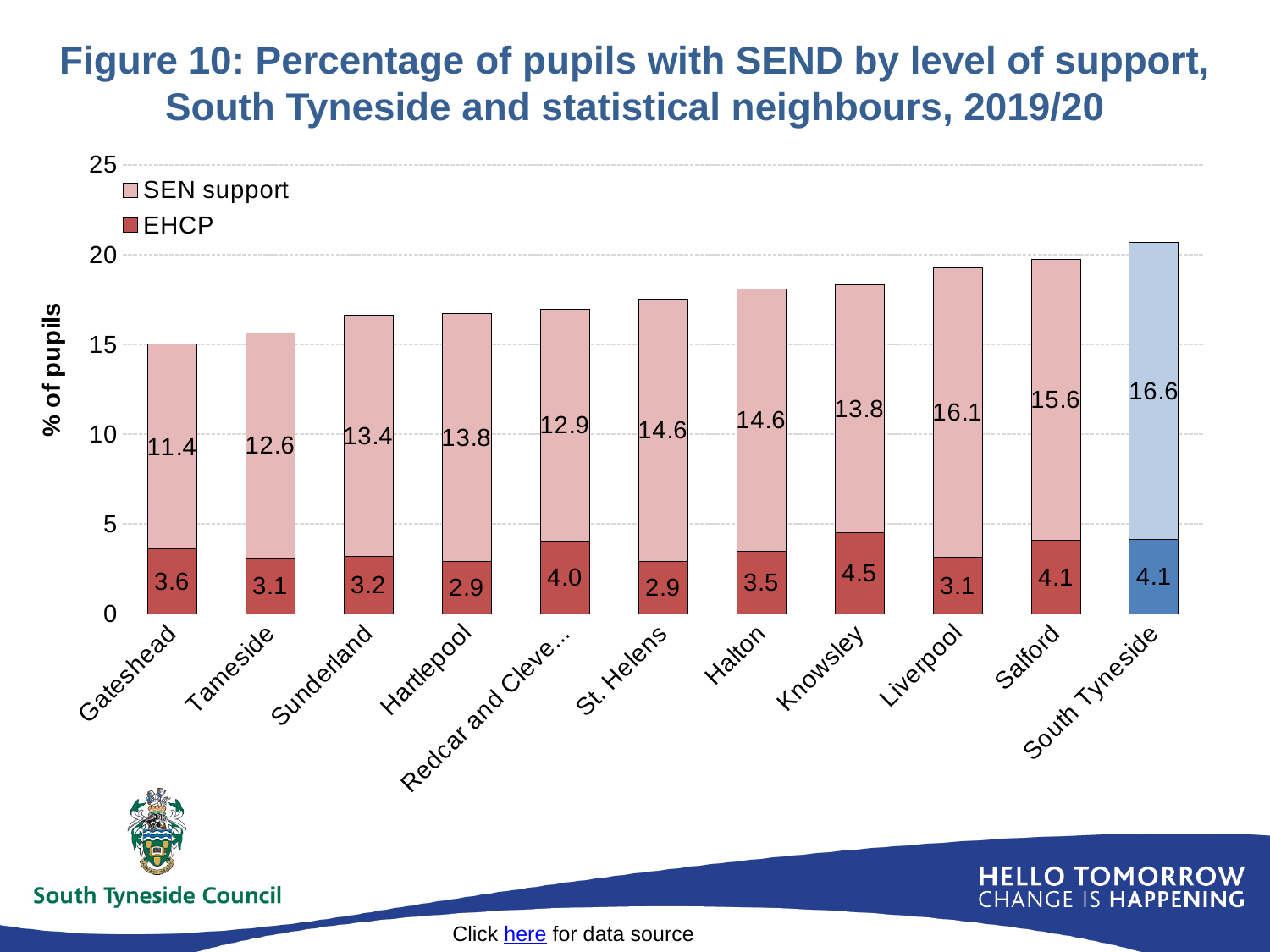

# Figure 10: Percentage of pupils with SEND by level of support, South Tyneside and statistical neighbours, 2019/20

### Chart

| Category | EHCP | SEN support |
|---|---|---|
| Gateshead | 3.600660066 | 11.40594059 |
| Tameside | 3.093252059 | 12.55748048 |
| Sunderland | 3.189907421 | 13.42399386 |
| Hartlepool | 2.935242434 | 13.76505044 |
| Redcar and Cleveland | 4.047033087 | 12.88852429 |
| St. Helens | 2.930174564 | 14.57019217 |
| Halton | 3.493561791 | 14.60524291 |
| Knowsley | 4.514139808 | 13.81220793 |
| Liverpool | 3.147139685 | 16.09654224 |
| Salford | 4.092377647 | 15.63001077 |
| South Tyneside | 4.125492976470067 | 16.572871892586523 |
Click here for data source